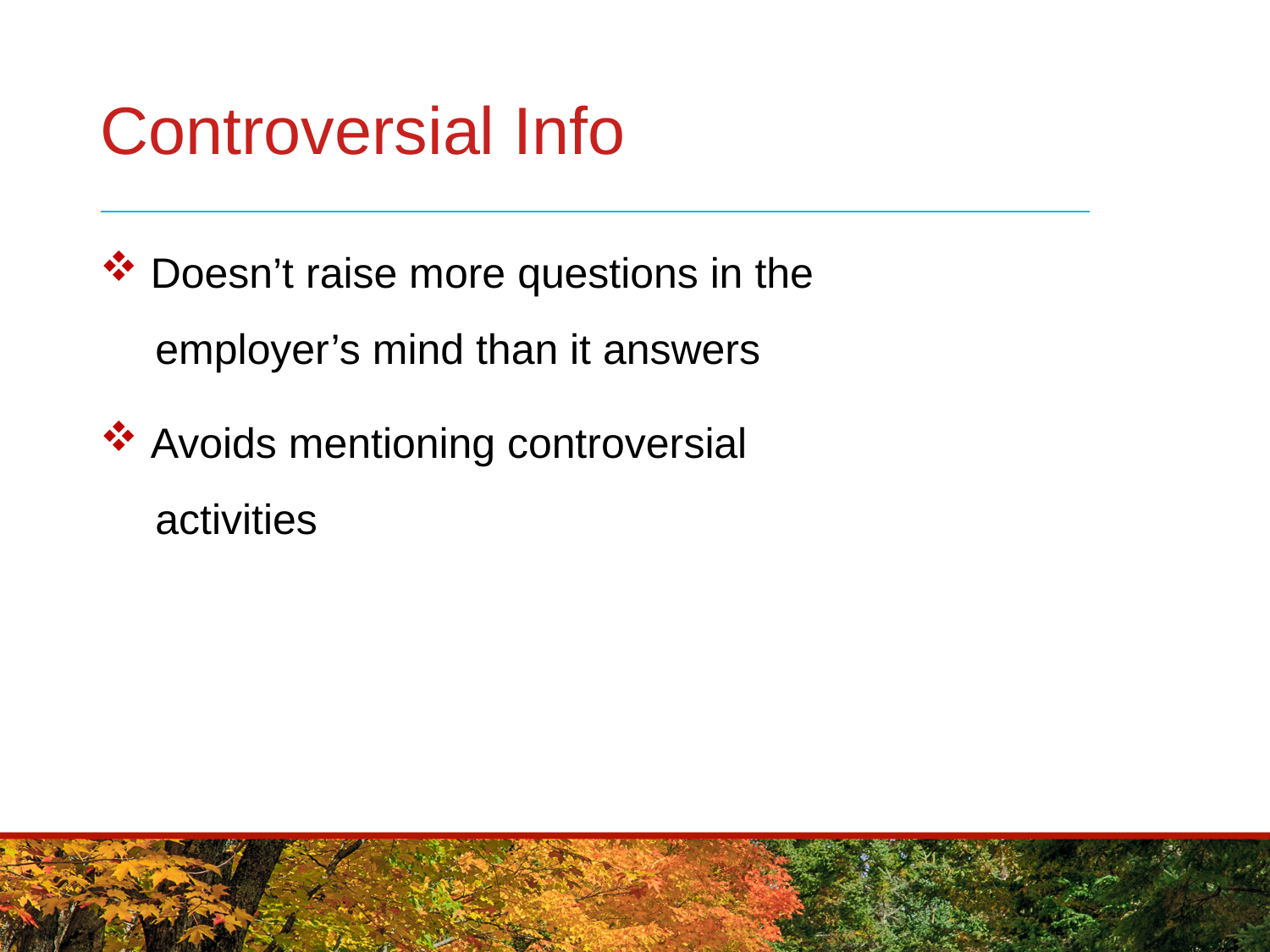

# Controversial Info
 Doesn’t raise more questions in the
  employer’s mind than it answers
 Avoids mentioning controversial
  activities